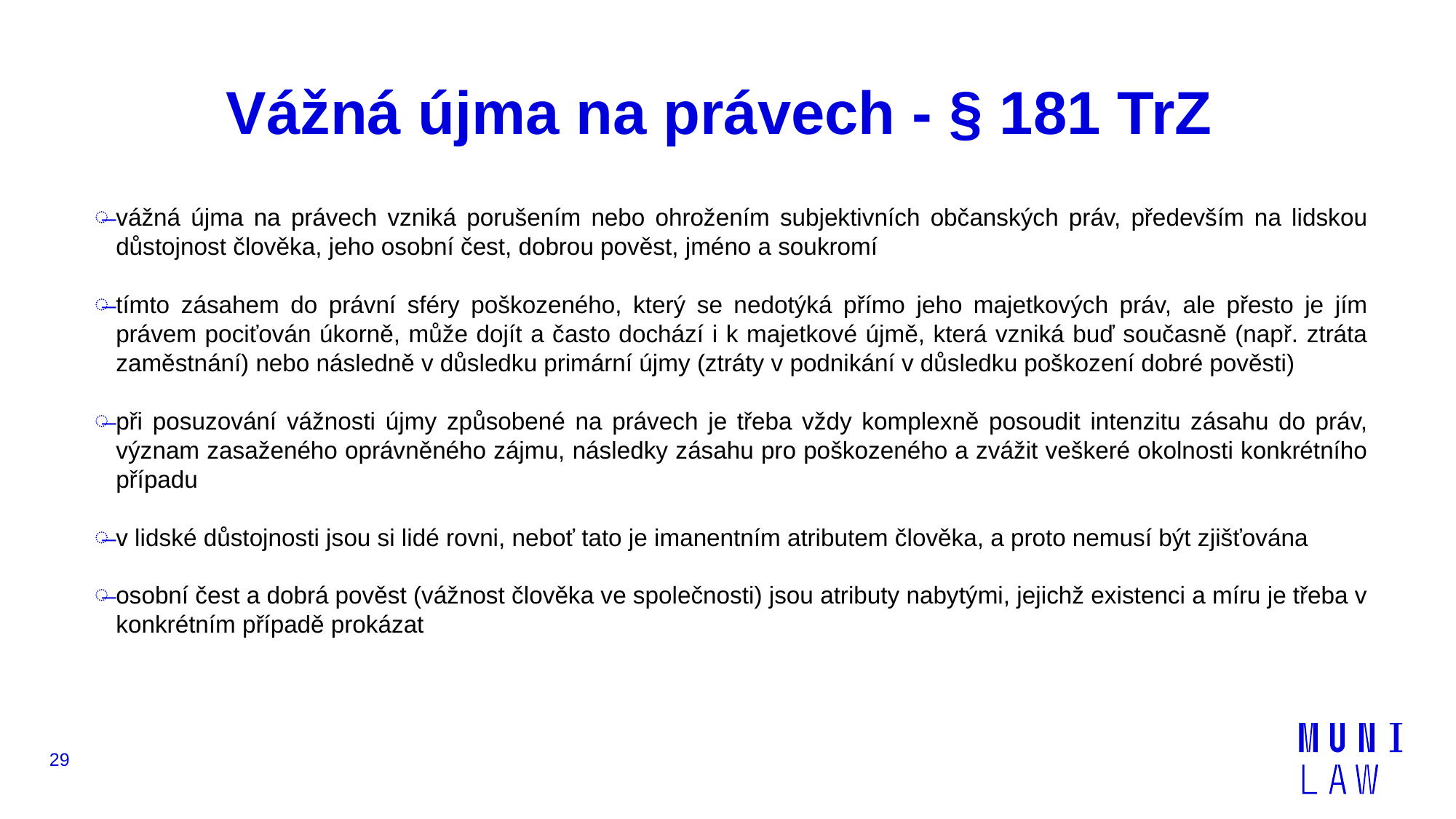

# Vážná újma na právech - § 181 TrZ
vážná újma na právech vzniká porušením nebo ohrožením subjektivních občanských práv, především na lidskou důstojnost člověka, jeho osobní čest, dobrou pověst, jméno a soukromí

tímto zásahem do právní sféry poškozeného, který se nedotýká přímo jeho majetkových práv, ale přesto je jím právem pociťován úkorně, může dojít a často dochází i k majetkové újmě, která vzniká buď současně (např. ztráta zaměstnání) nebo následně v důsledku primární újmy (ztráty v podnikání v důsledku poškození dobré pověsti)

při posuzování vážnosti újmy způsobené na právech je třeba vždy komplexně posoudit intenzitu zásahu do práv, význam zasaženého oprávněného zájmu, následky zásahu pro poškozeného a zvážit veškeré okolnosti konkrétního případu

v lidské důstojnosti jsou si lidé rovni, neboť tato je imanentním atributem člověka, a proto nemusí být zjišťována

osobní čest a dobrá pověst (vážnost člověka ve společnosti) jsou atributy nabytými, jejichž existenci a míru je třeba v konkrétním případě prokázat

29